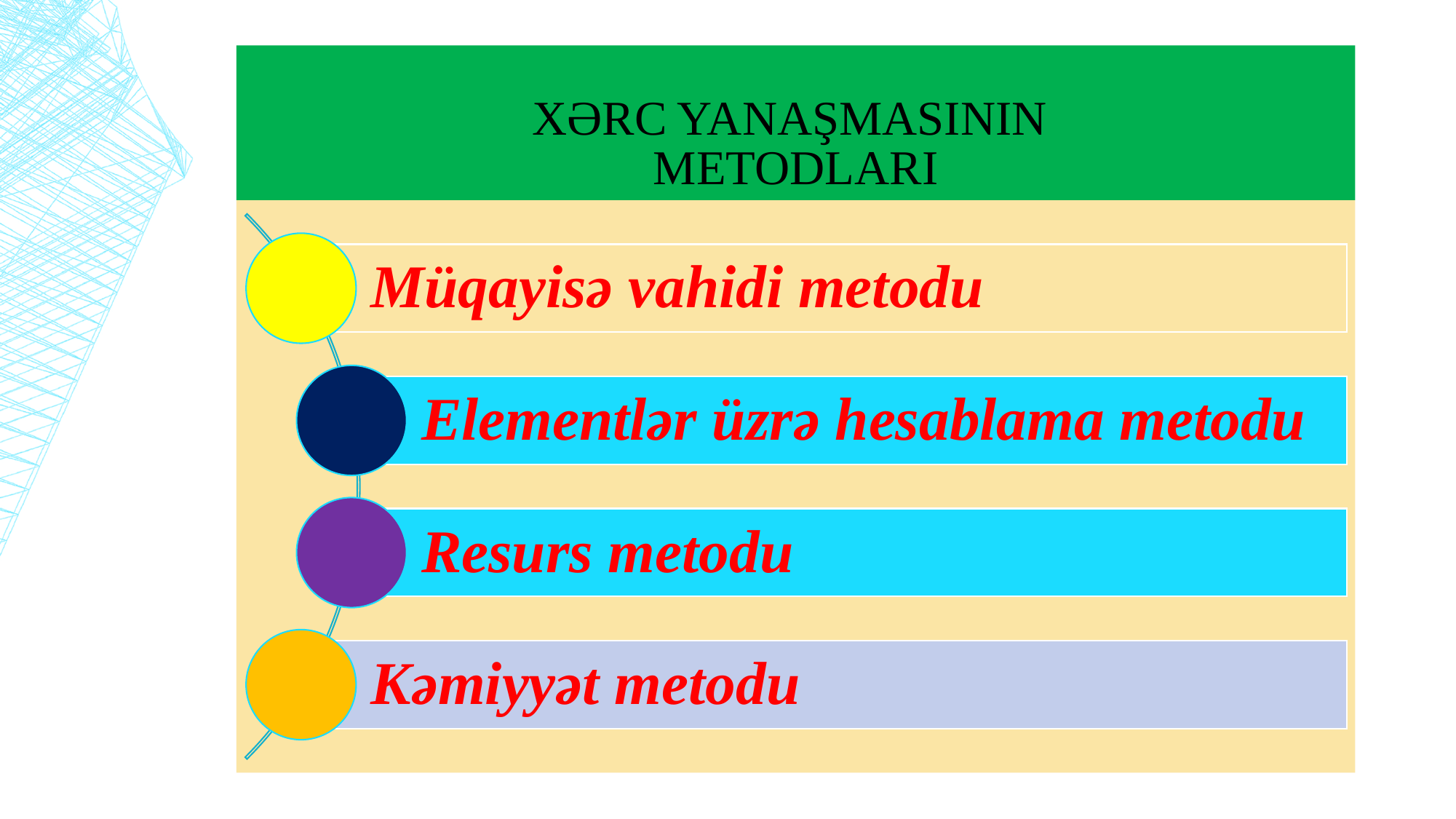

# XƏRC YANAŞMASININ METODLARI
Müqayisə vahidi metodu
Elementlər üzrə hesablama metodu
Resurs metodu
Kəmiyyət metodu